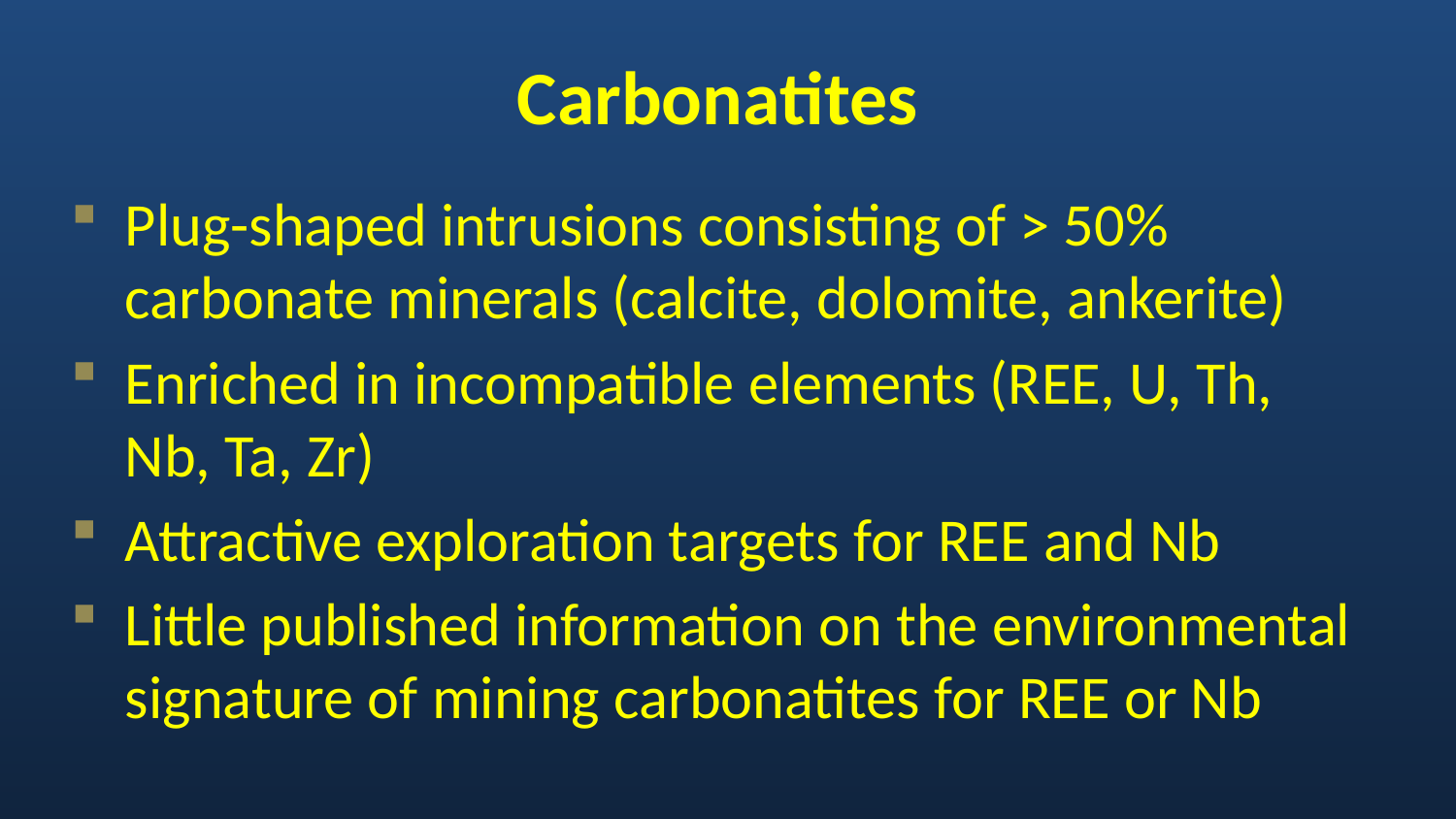

# Carbonatites
Plug-shaped intrusions consisting of > 50% carbonate minerals (calcite, dolomite, ankerite)
Enriched in incompatible elements (REE, U, Th, Nb, Ta, Zr)
Attractive exploration targets for REE and Nb
Little published information on the environmental signature of mining carbonatites for REE or Nb